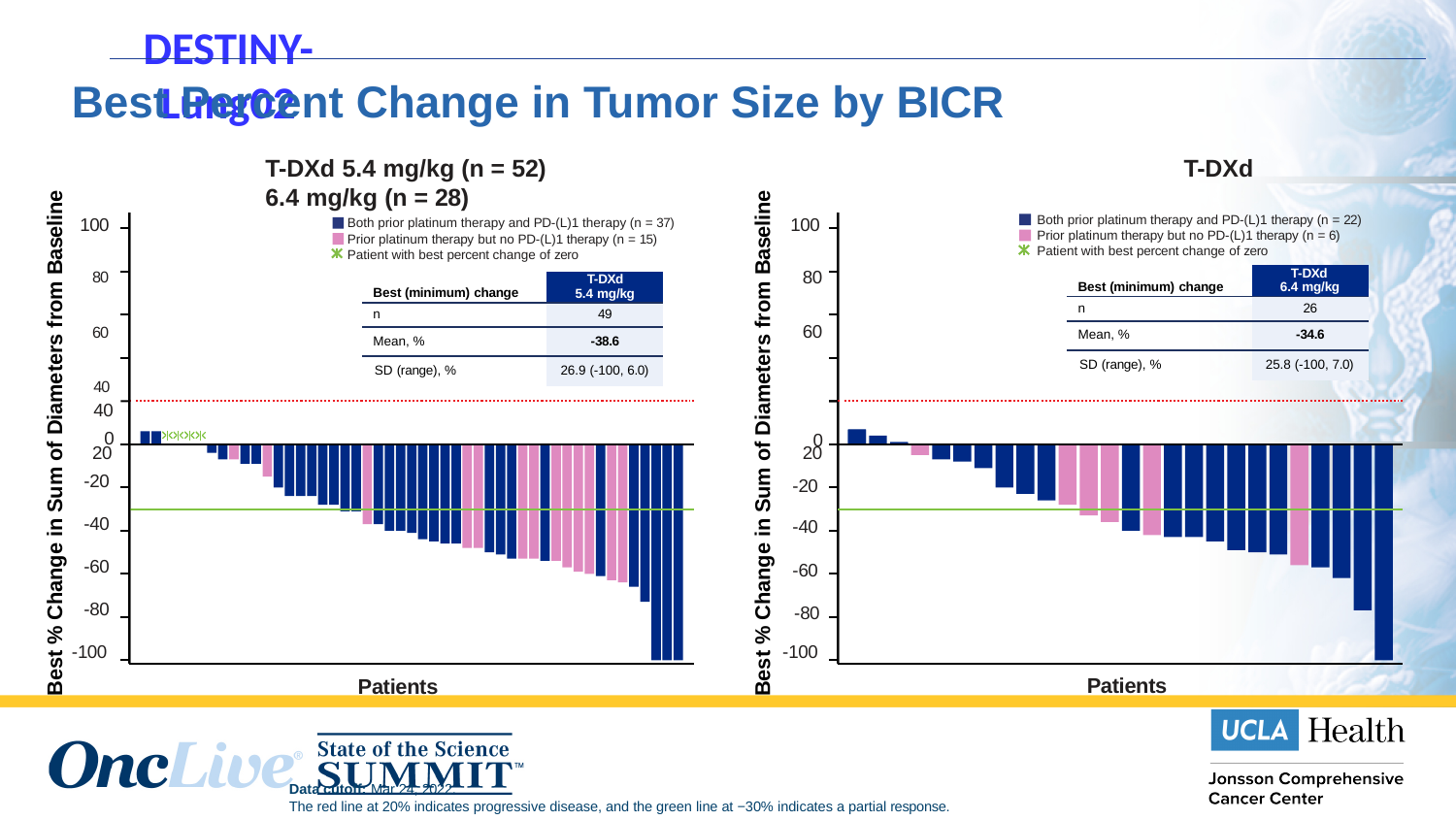

# DESTINY-Lung02

Best Percent Change in Tumor Size by BICR
T-DXd 5.4 mg/kg (n = 52)	T-DXd 6.4 mg/kg (n = 28)
Best % Change in Sum of Diameters from Baseline
Best % Change in Sum of Diameters from Baseline
Both prior platinum therapy and PD-(L)1 therapy (n = 22) Prior platinum therapy but no PD-(L)1 therapy (n = 6) Patient with best percent change of zero
100	100

Both prior platinum therapy and PD-(L)1 therapy (n = 37) Prior platinum therapy but no PD-(L)1 therapy (n = 15) Patient with best percent change of zero

80	80

60	60

40	40

20	20
| Best (minimum) change | T-DXd 6.4 mg/kg |
| --- | --- |
| n | 26 |
| Mean, % | -34.6 |
| SD (range), % | 25.8 (-100, 7.0) |
| Best (minimum) change | T-DXd 5.4 mg/kg |
| --- | --- |
| n | 49 |
| Mean, % | -38.6 |
| SD (range), % | 26.9 (-100, 6.0) |
0
0

-20
-20
-40
-40
-60
-60
-80
-80
-100
-100
Patients
Patients
Data cutoff: Mar 24, 2022.
The red line at 20% indicates progressive disease, and the green line at −30% indicates a partial response.